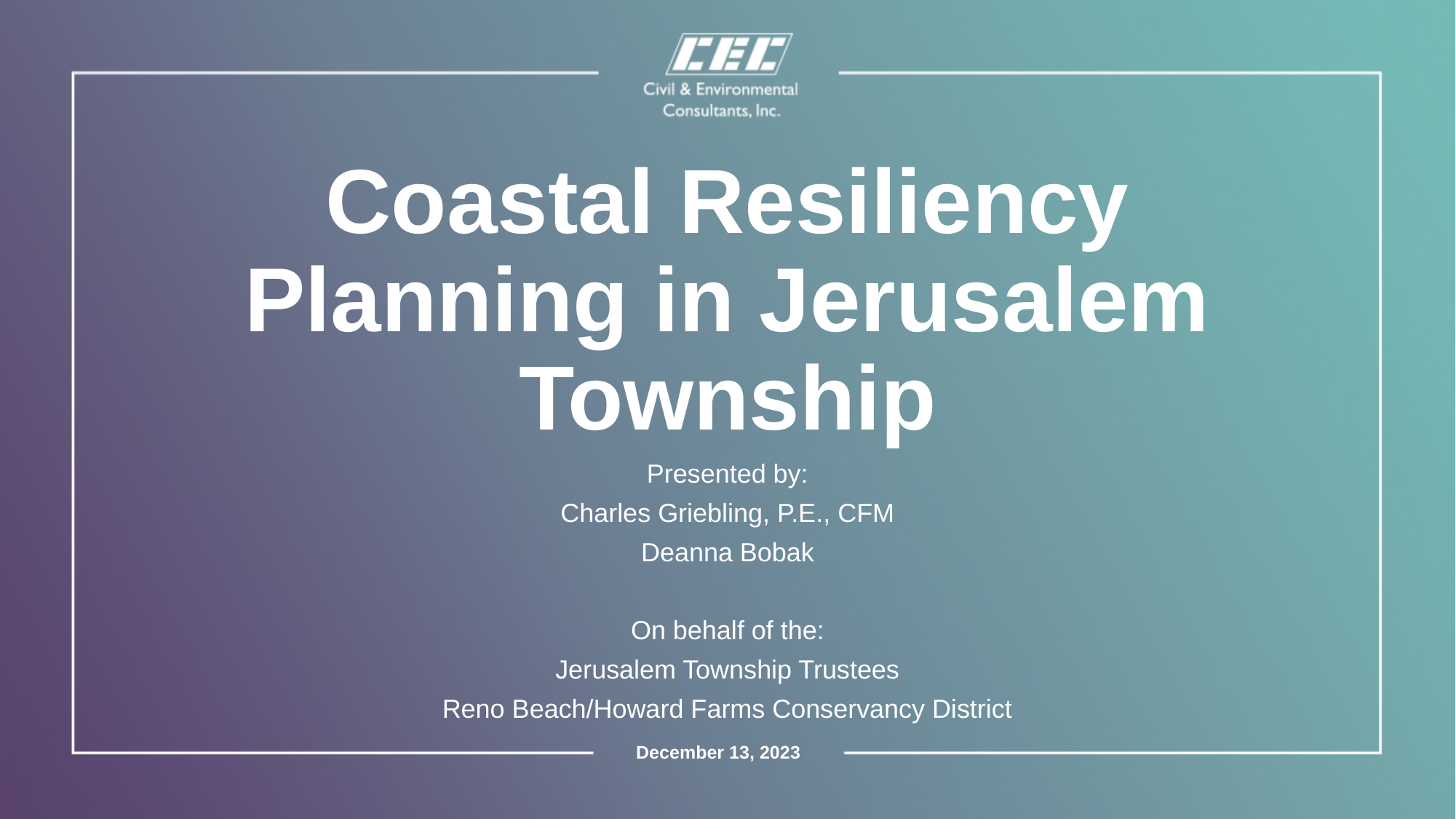

# Coastal Resiliency Planning in Jerusalem Township
Presented by:
Charles Griebling, P.E., CFM
Deanna Bobak

On behalf of the:
 Jerusalem Township Trustees
Reno Beach/Howard Farms Conservancy District
December 13, 2023